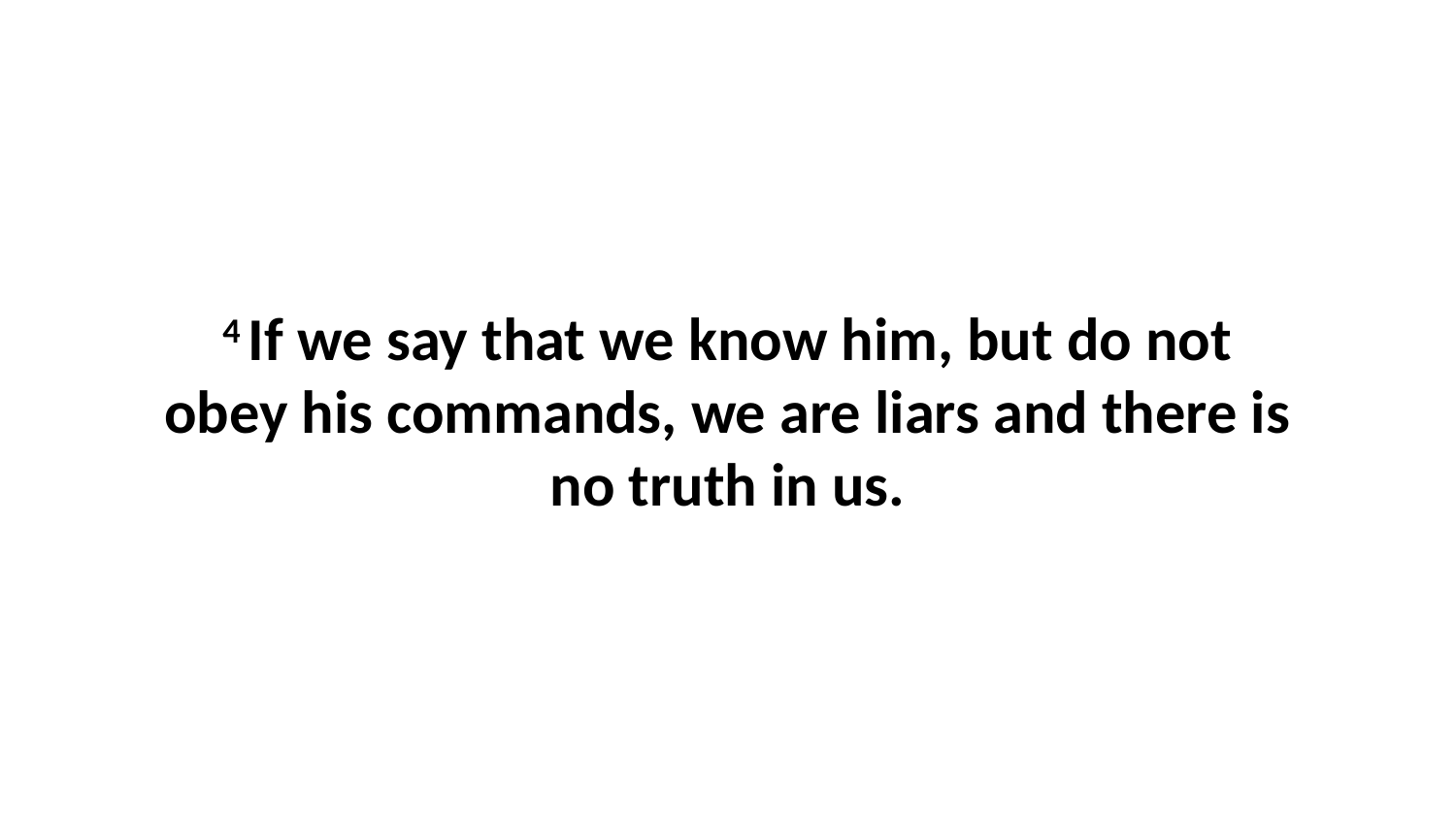

4 If we say that we know him, but do not obey his commands, we are liars and there is no truth in us.